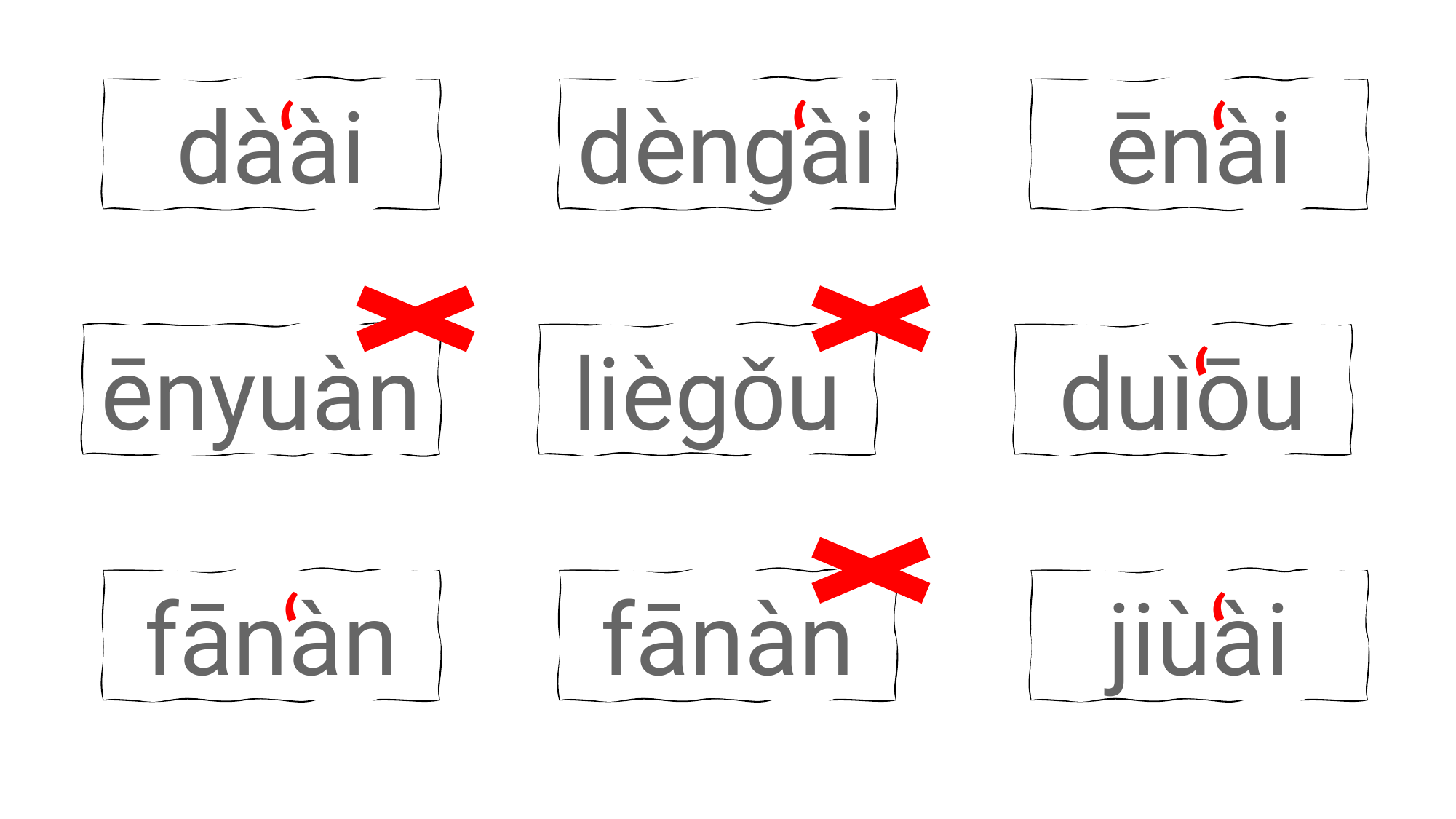

‘
‘
‘
dàài
dèngài
ēnài

‘
ēnyuàn
liègǒu
duìōu

‘
‘
fānàn
fānàn
jiùài